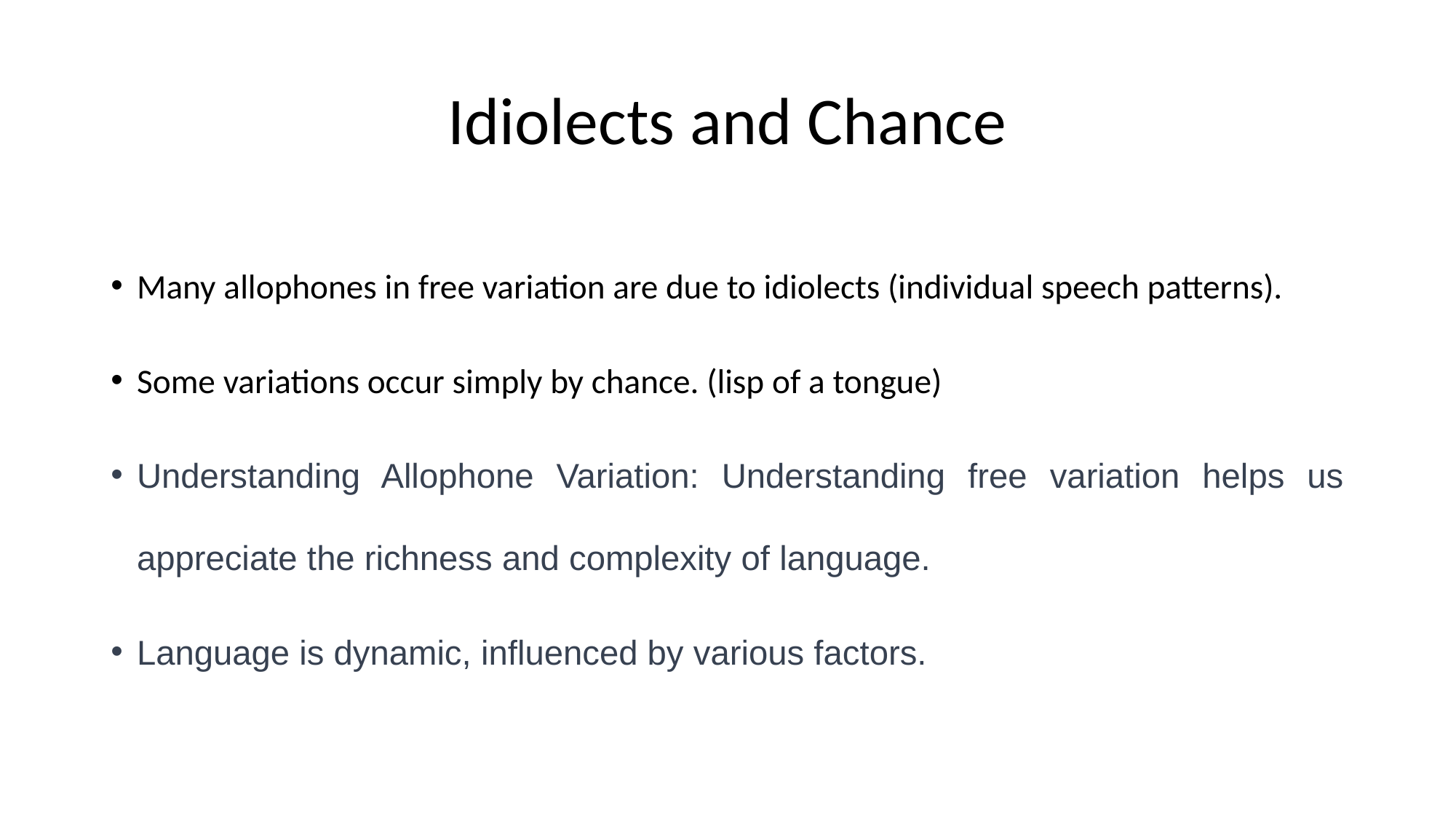

# Idiolects and Chance
Many allophones in free variation are due to idiolects (individual speech patterns).
Some variations occur simply by chance. (lisp of a tongue)
Understanding Allophone Variation: Understanding free variation helps us appreciate the richness and complexity of language.
Language is dynamic, influenced by various factors.